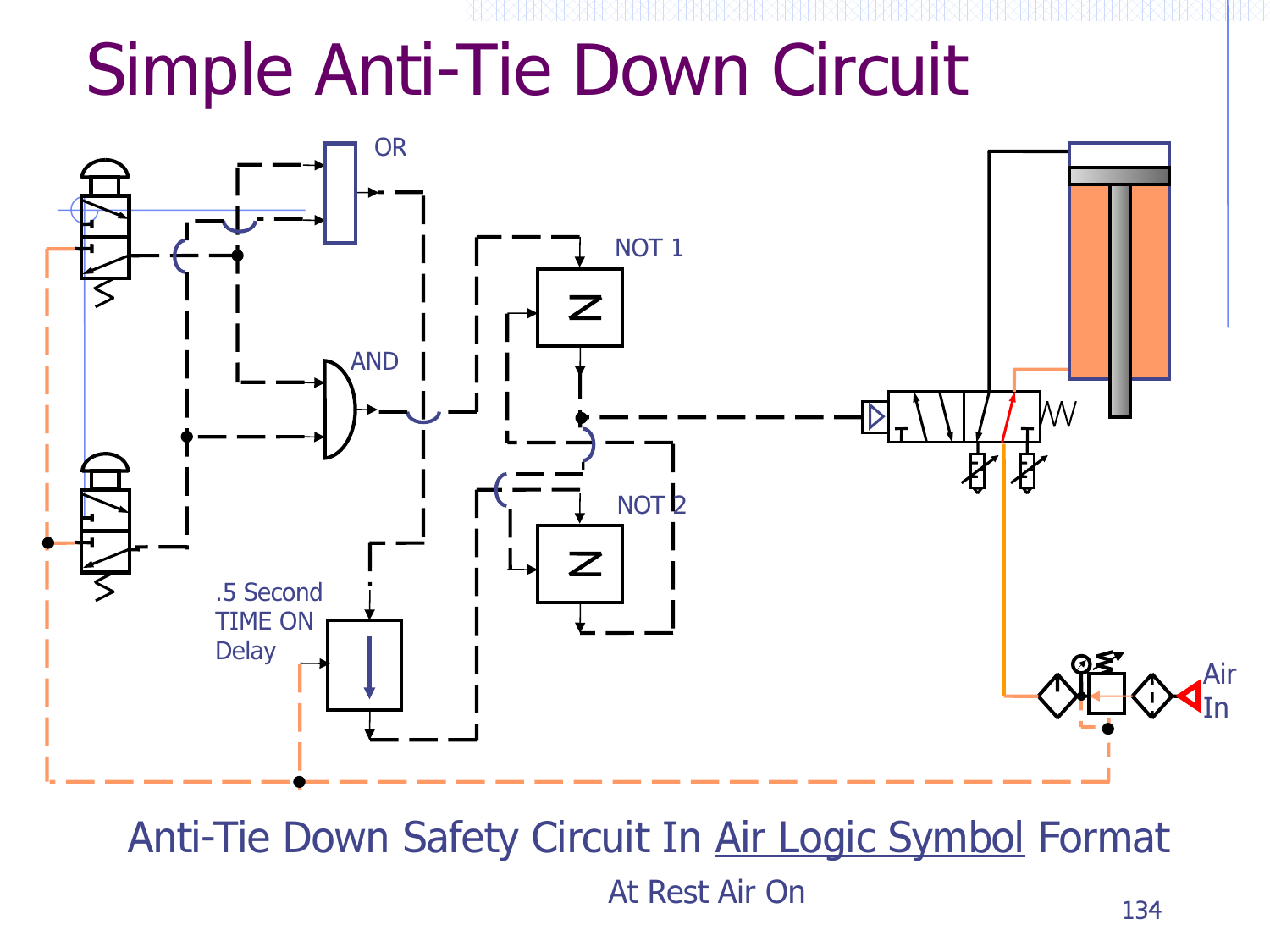

Simple Anti-Tie Down Circuit

 OR

NOT 1

AND

NOT 2

.5 Second TIME ON Delay

Air In

Anti-Tie Down Safety Circuit In Air Logic Symbol Format		At Rest Air On
134